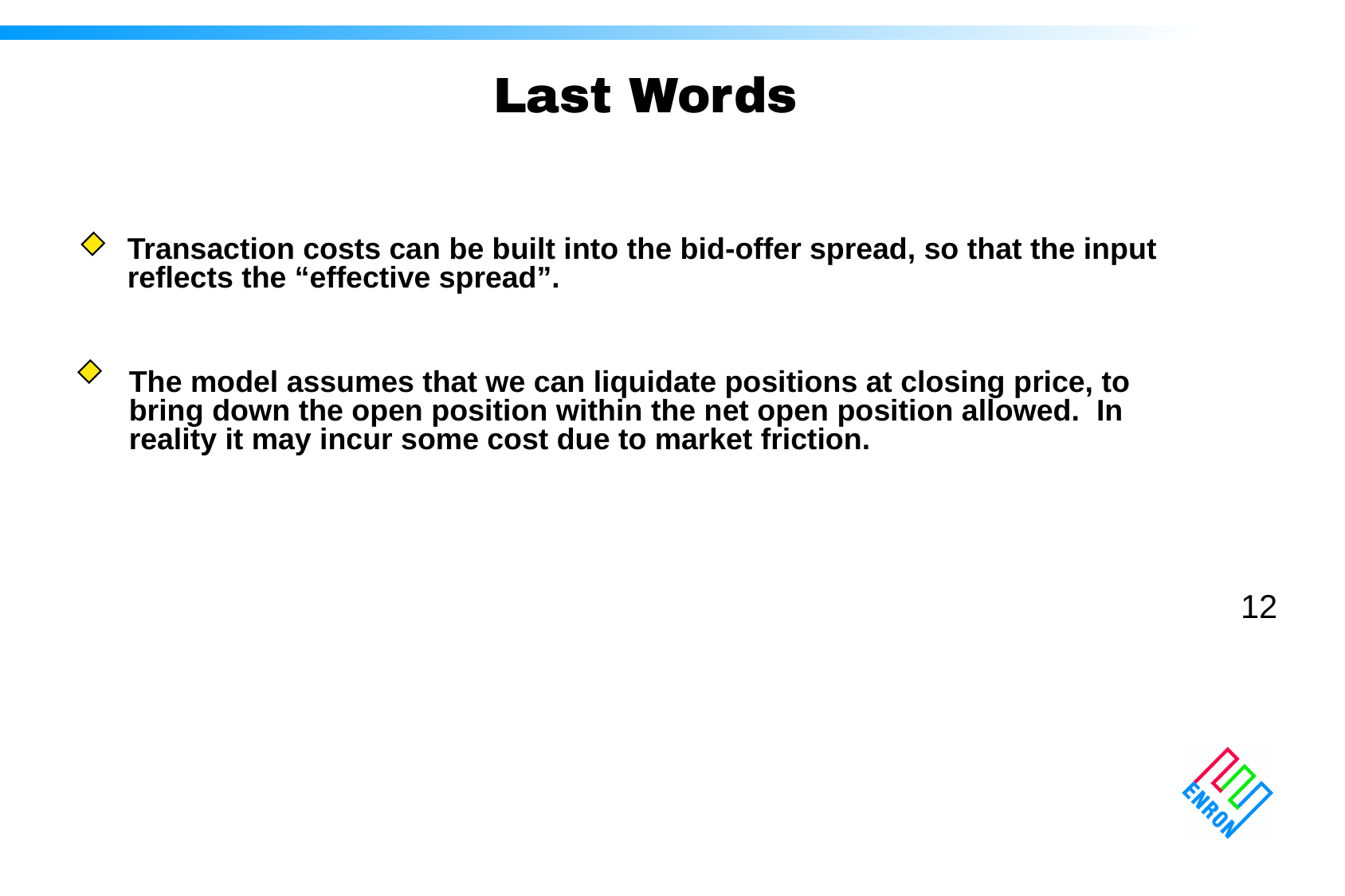

Last Words
Transaction costs can be built into the bid-offer spread, so that the input reflects the “effective spread”.

The model assumes that we can liquidate positions at closing price, to bring down the open position within the net open position allowed.  In reality it may incur some cost due to market friction.

12